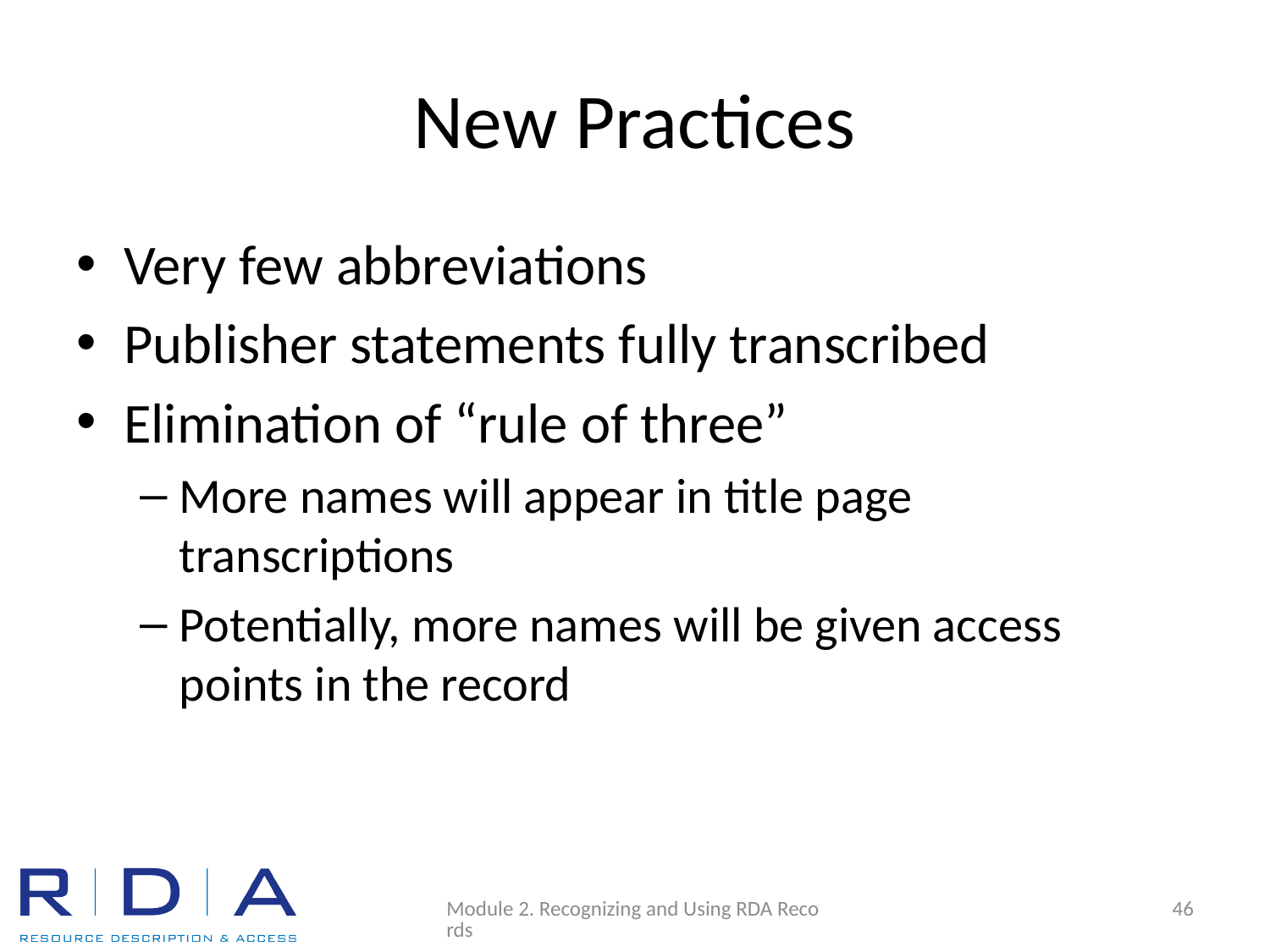

# New Practices
Very few abbreviations
Publisher statements fully transcribed
Elimination of “rule of three”
More names will appear in title page transcriptions
Potentially, more names will be given access points in the record
Module 2. Recognizing and Using RDA Records
46